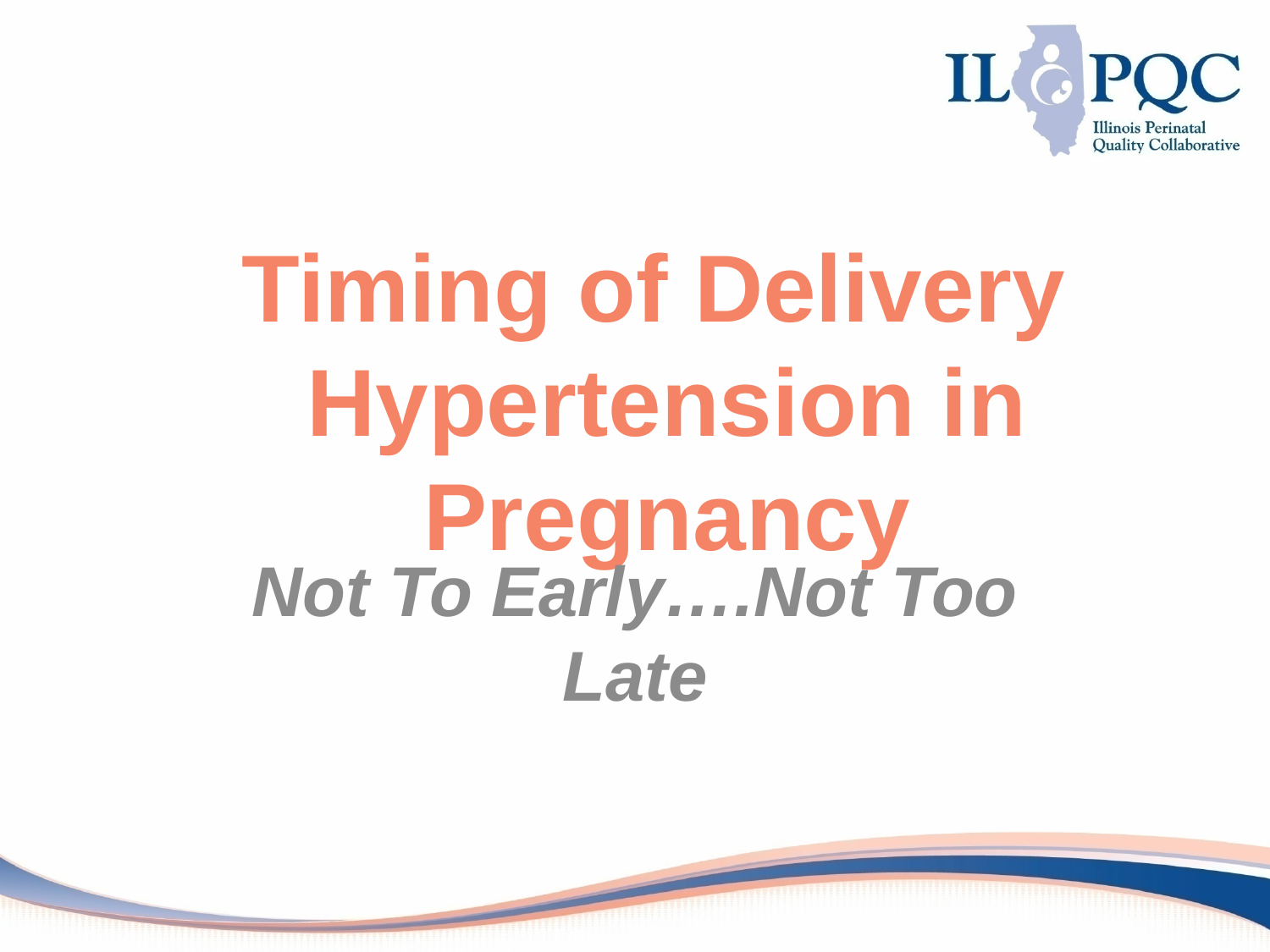

# Timing of Delivery Hypertension in Pregnancy
Not To Early….Not Too Late